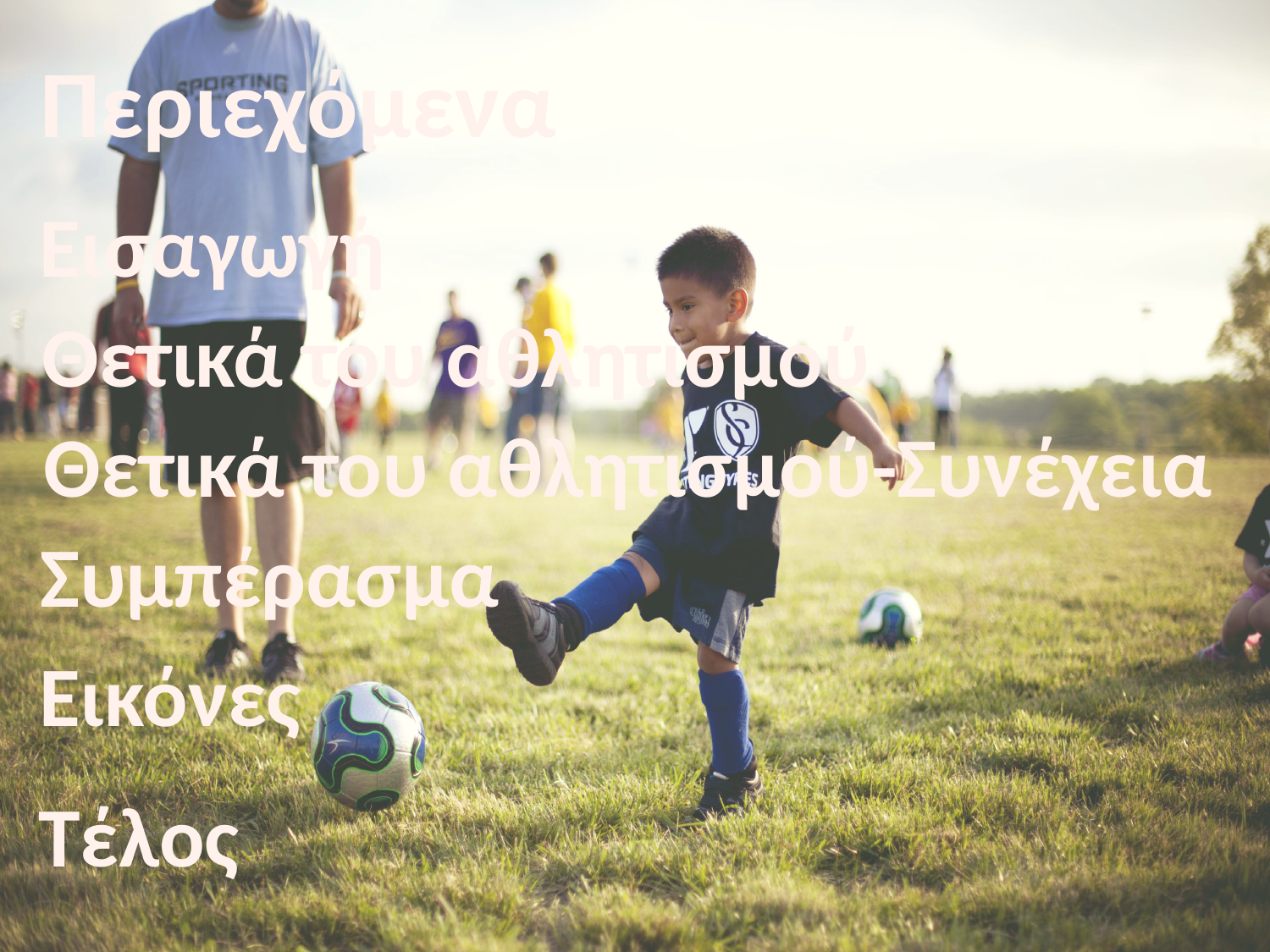

Περιεχόμενα
Εισαγωγή
Θετικά του αθλητισμού
Θετικά του αθλητισμού-Συνέχεια
Συμπέρασμα
Εικόνες
Τέλος